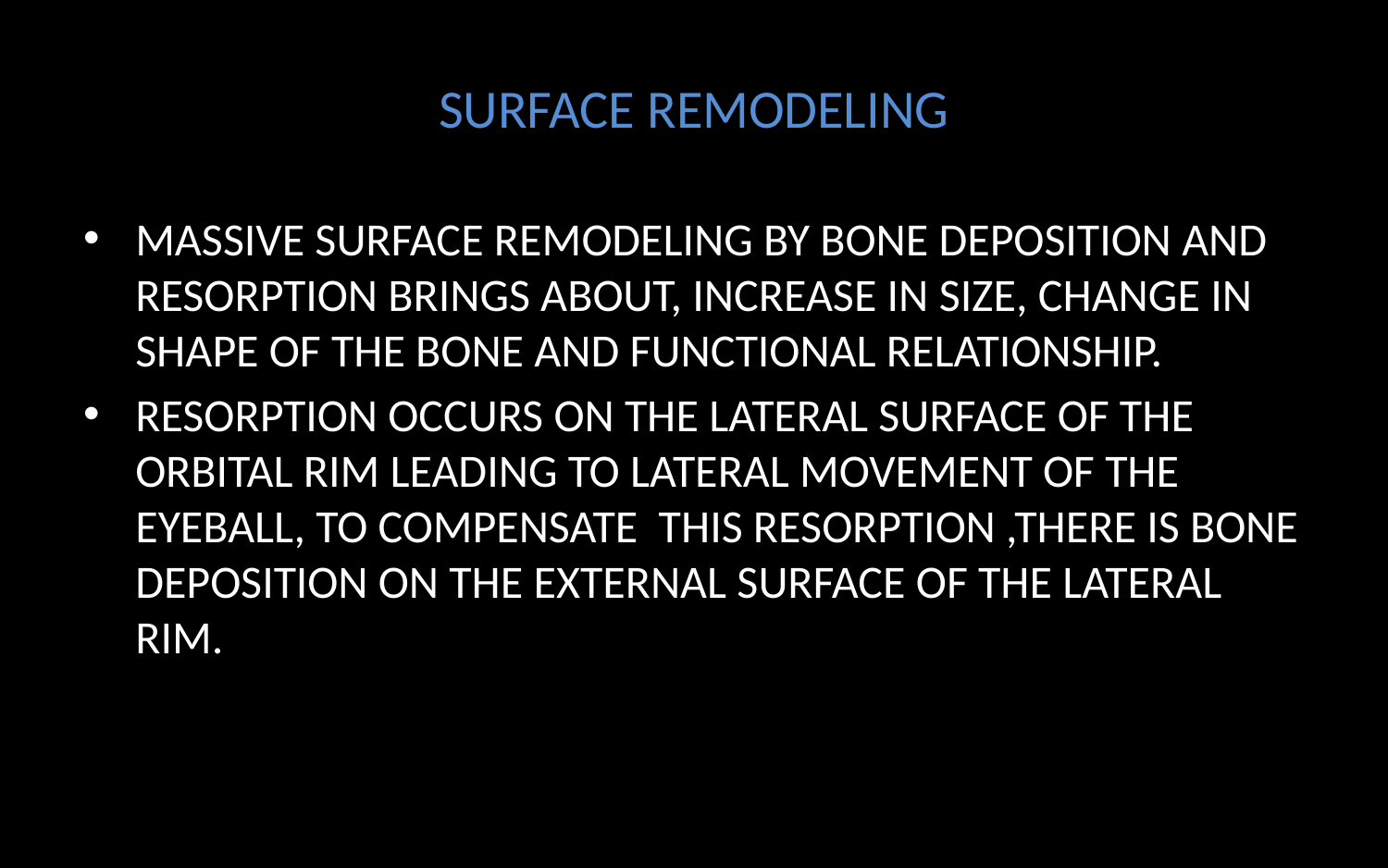

# SURFACE REMODELING
MASSIVE SURFACE REMODELING BY BONE DEPOSITION AND RESORPTION BRINGS ABOUT, INCREASE IN SIZE, CHANGE IN SHAPE OF THE BONE AND FUNCTIONAL RELATIONSHIP.
RESORPTION OCCURS ON THE LATERAL SURFACE OF THE ORBITAL RIM LEADING TO LATERAL MOVEMENT OF THE EYEBALL, TO COMPENSATE  THIS RESORPTION ,THERE IS BONE DEPOSITION ON THE EXTERNAL SURFACE OF THE LATERAL RIM.